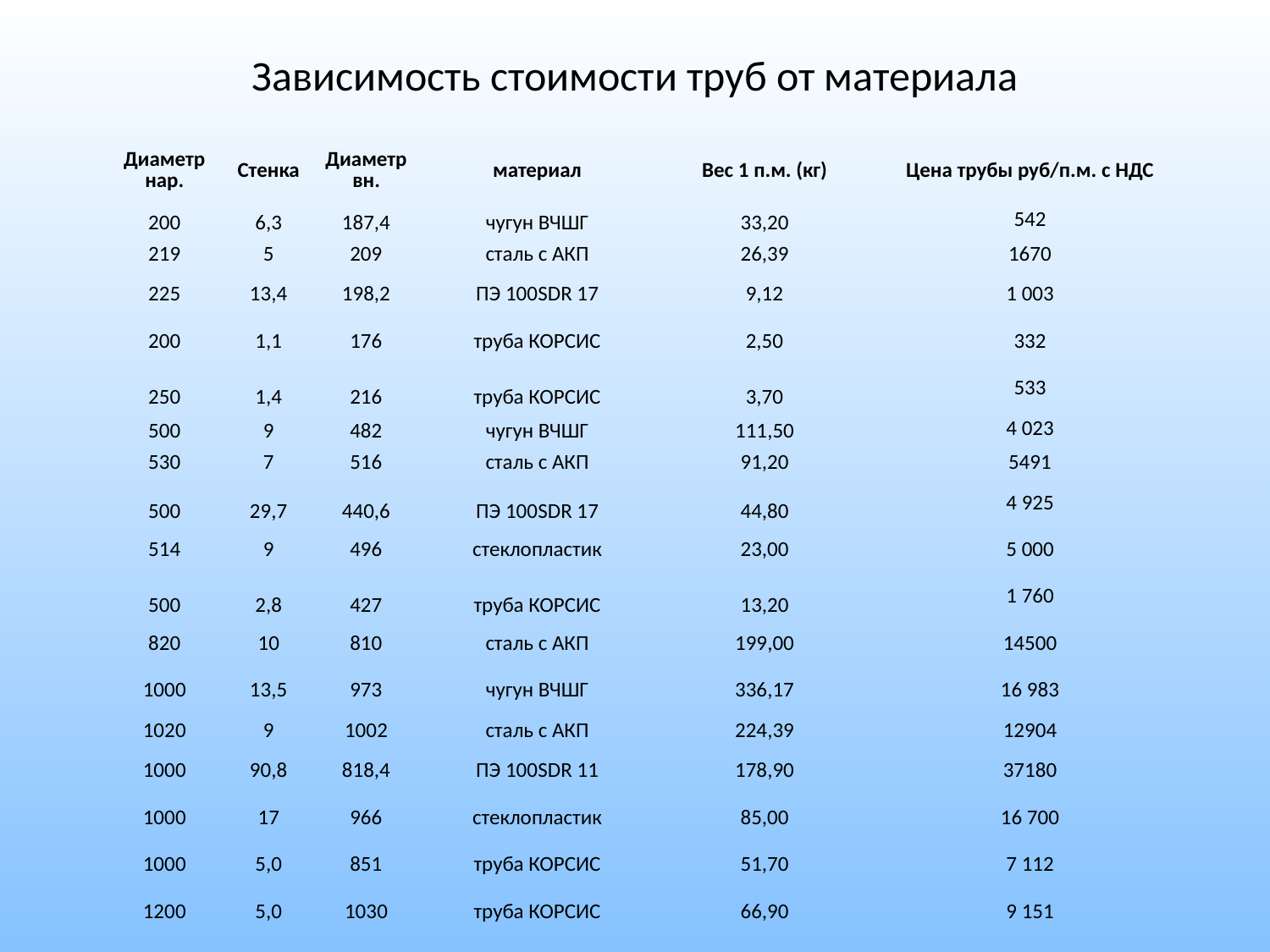

# Зависимость стоимости труб от материала
| Диаметр нар. | Стенка | Диаметр вн. | материал | Вес 1 п.м. (кг) | Цена трубы руб/п.м. с НДС |
| --- | --- | --- | --- | --- | --- |
| 200 | 6,3 | 187,4 | чугун ВЧШГ | 33,20 | 542 |
| 219 | 5 | 209 | сталь с АКП | 26,39 | 1670 |
| 225 | 13,4 | 198,2 | ПЭ 100SDR 17 | 9,12 | 1 003 |
| 200 | 1,1 | 176 | труба КОРСИС | 2,50 | 332 |
| 250 | 1,4 | 216 | труба КОРСИС | 3,70 | 533 |
| 500 | 9 | 482 | чугун ВЧШГ | 111,50 | 4 023 |
| 530 | 7 | 516 | сталь с АКП | 91,20 | 5491 |
| 500 | 29,7 | 440,6 | ПЭ 100SDR 17 | 44,80 | 4 925 |
| 514 | 9 | 496 | стеклопластик | 23,00 | 5 000 |
| 500 | 2,8 | 427 | труба КОРСИС | 13,20 | 1 760 |
| 820 | 10 | 810 | сталь с АКП | 199,00 | 14500 |
| 1000 | 13,5 | 973 | чугун ВЧШГ | 336,17 | 16 983 |
| 1020 | 9 | 1002 | сталь с АКП | 224,39 | 12904 |
| 1000 | 90,8 | 818,4 | ПЭ 100SDR 11 | 178,90 | 37180 |
| 1000 | 17 | 966 | стеклопластик | 85,00 | 16 700 |
| 1000 | 5,0 | 851 | труба КОРСИС | 51,70 | 7 112 |
| 1200 | 5,0 | 1030 | труба КОРСИС | 66,90 | 9 151 |